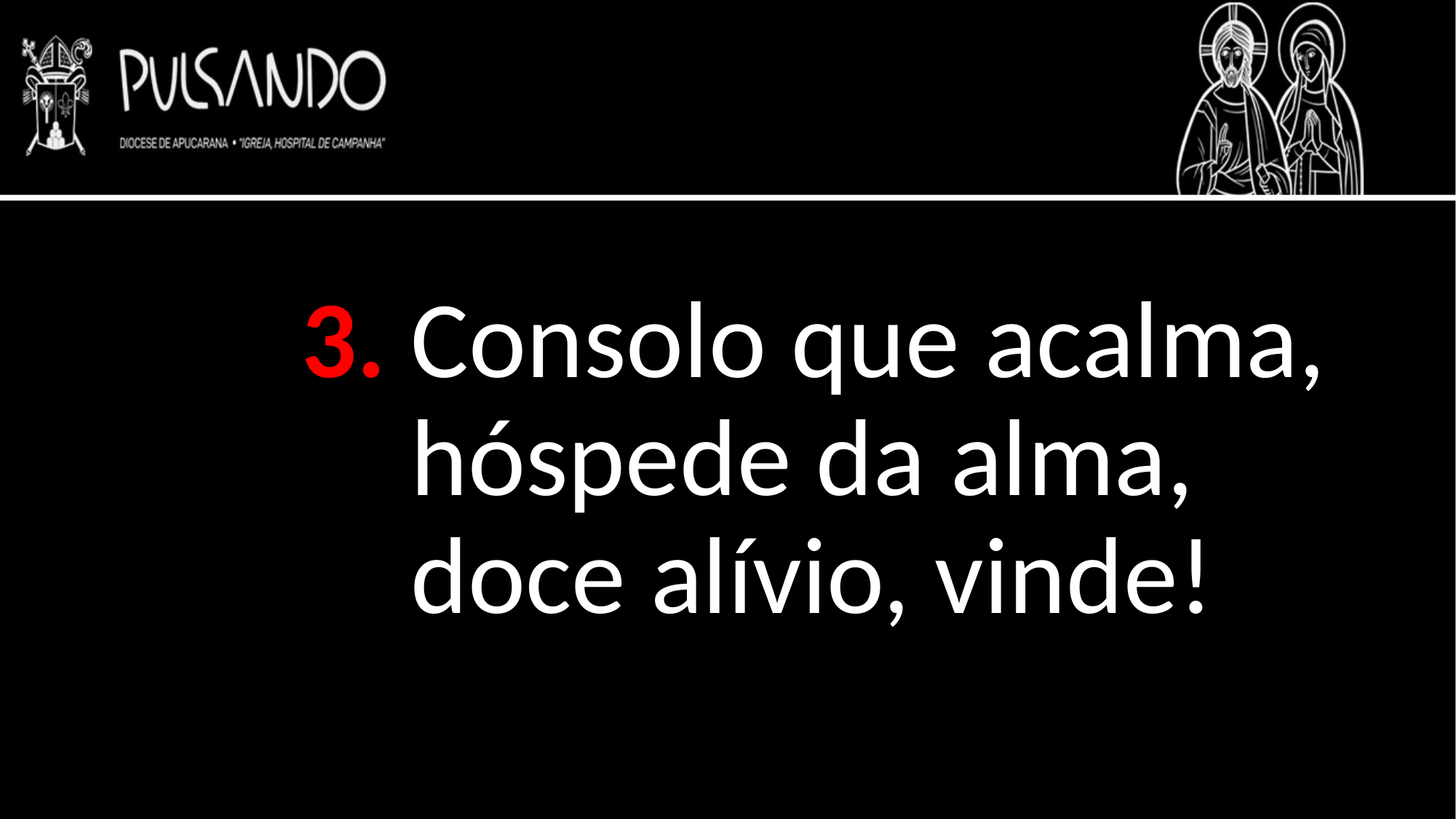

3. Consolo que acalma,
	hóspede da alma,
	doce alívio, vinde!